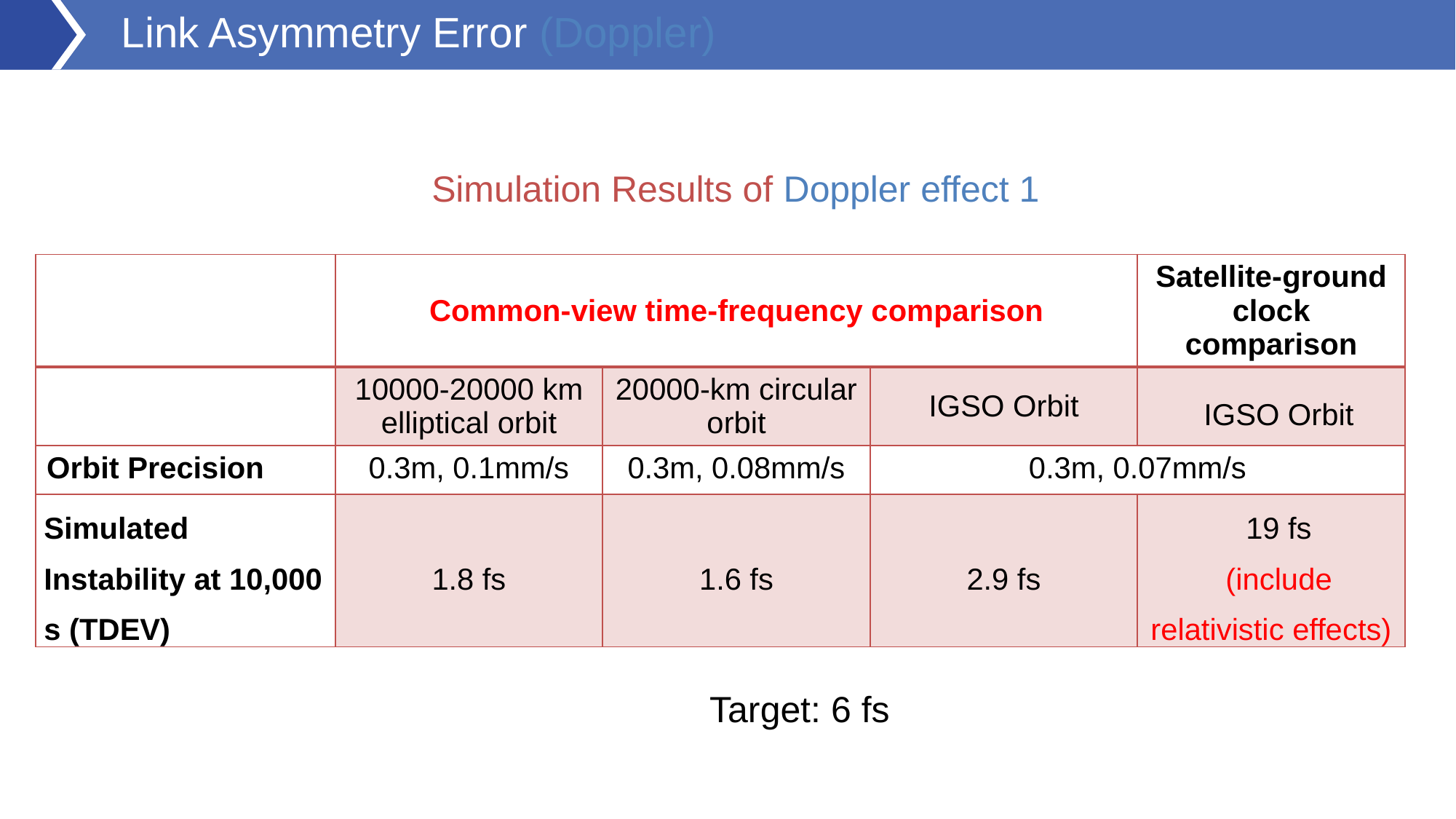

Link Asymmetry Error (Doppler)

Simulation Results of Doppler effect 1
|  | Common-view time-frequency comparison |  |  | Satellite-ground clock comparison |
| --- | --- | --- | --- | --- |
|  | 10000-20000 km elliptical orbit | 20000-km circular orbit | IGSO Orbit | IGSO Orbit |
| Orbit Precision | 0.3m, 0.1mm/s | 0.3m, 0.08mm/s | 0.3m, 0.07mm/s |  |
| Simulated Instability at 10,000 s (TDEV) | 1.8 fs | 1.6 fs | 2.9 fs | 19 fs (include relativistic effects) |
Target: 6 fs